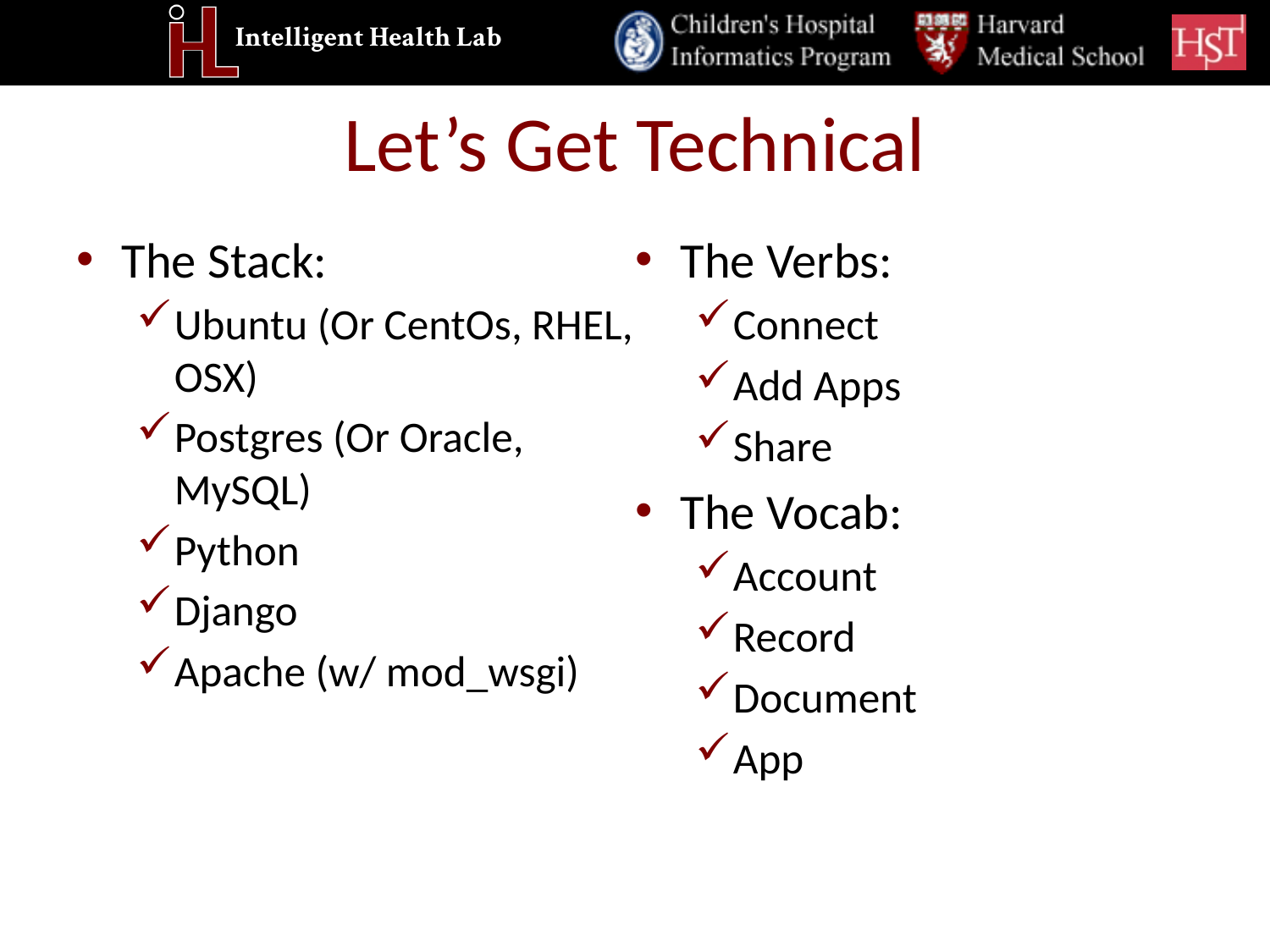

# Let’s Get Technical
The Stack:
Ubuntu (Or CentOs, RHEL, OSX)
Postgres (Or Oracle, MySQL)
Python
Django
Apache (w/ mod_wsgi)

The Verbs:
Connect
Add Apps
Share
The Vocab:
Account
Record
Document
App